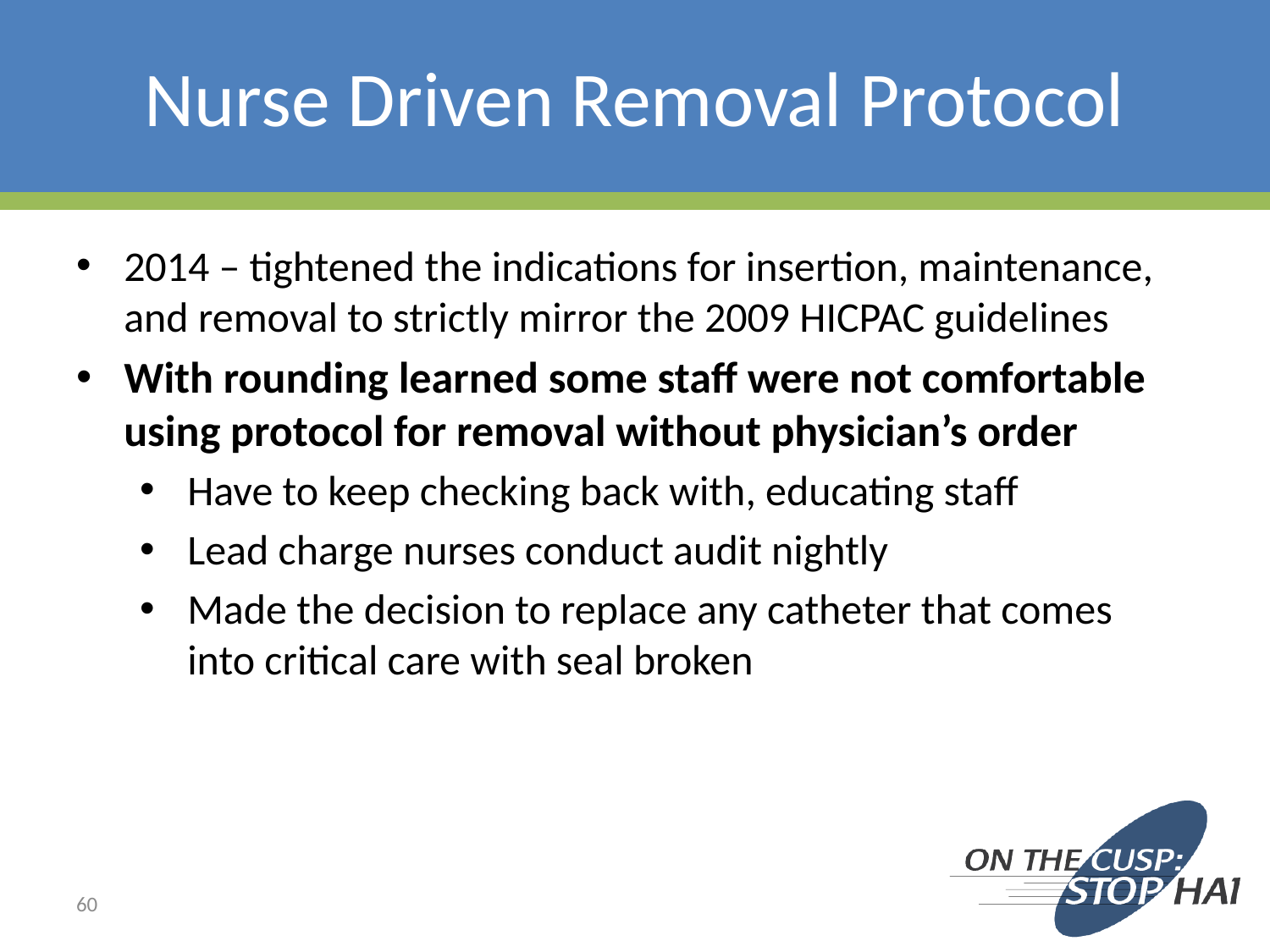

# Nurse Driven Removal Protocol
2014 – tightened the indications for insertion, maintenance, and removal to strictly mirror the 2009 HICPAC guidelines
With rounding learned some staff were not comfortable using protocol for removal without physician’s order
Have to keep checking back with, educating staff
Lead charge nurses conduct audit nightly
Made the decision to replace any catheter that comes into critical care with seal broken

60